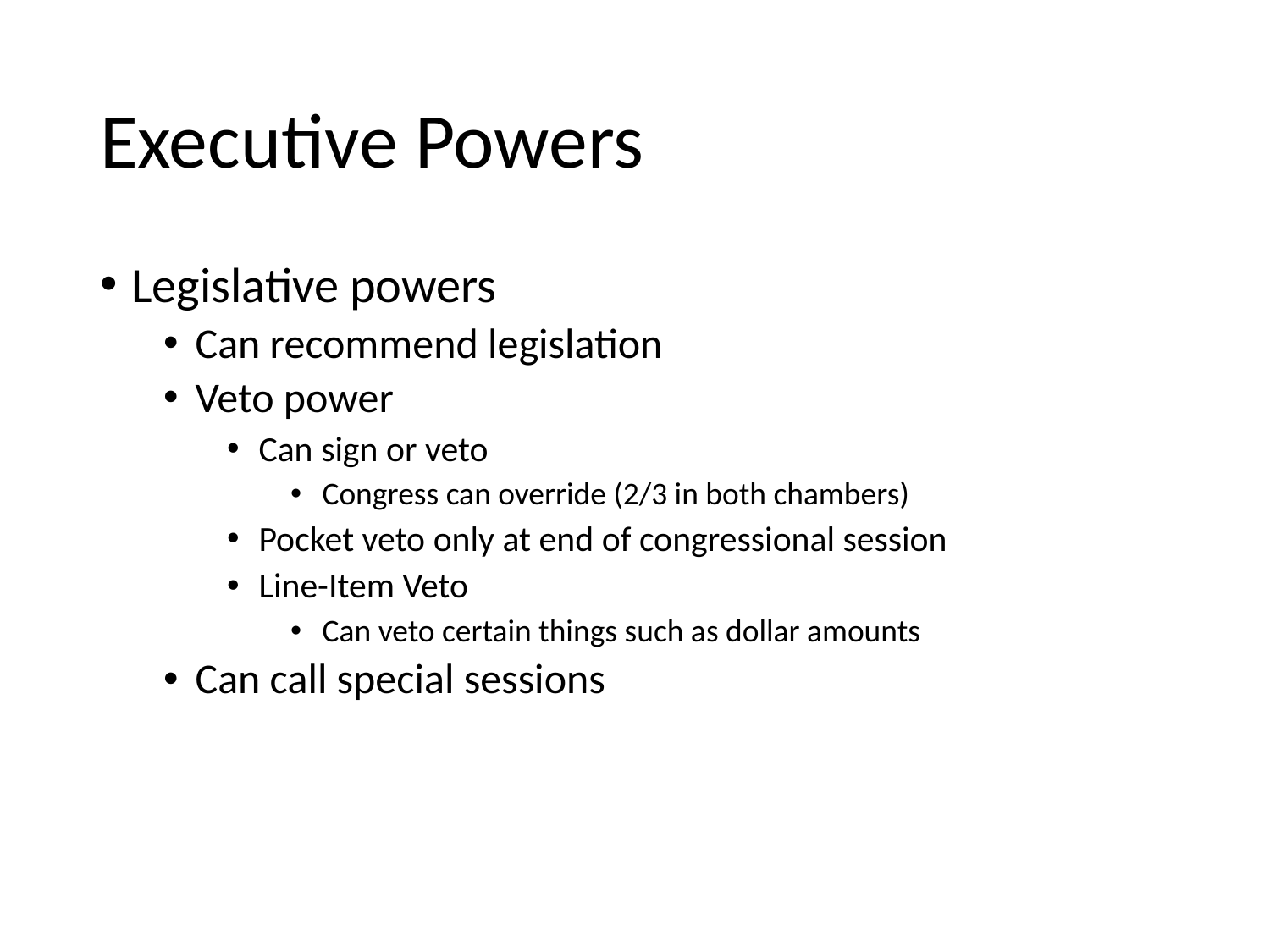

# Executive Powers
Legislative powers
Can recommend legislation
Veto power
Can sign or veto
Congress can override (2/3 in both chambers)
Pocket veto only at end of congressional session
Line-Item Veto
Can veto certain things such as dollar amounts
Can call special sessions